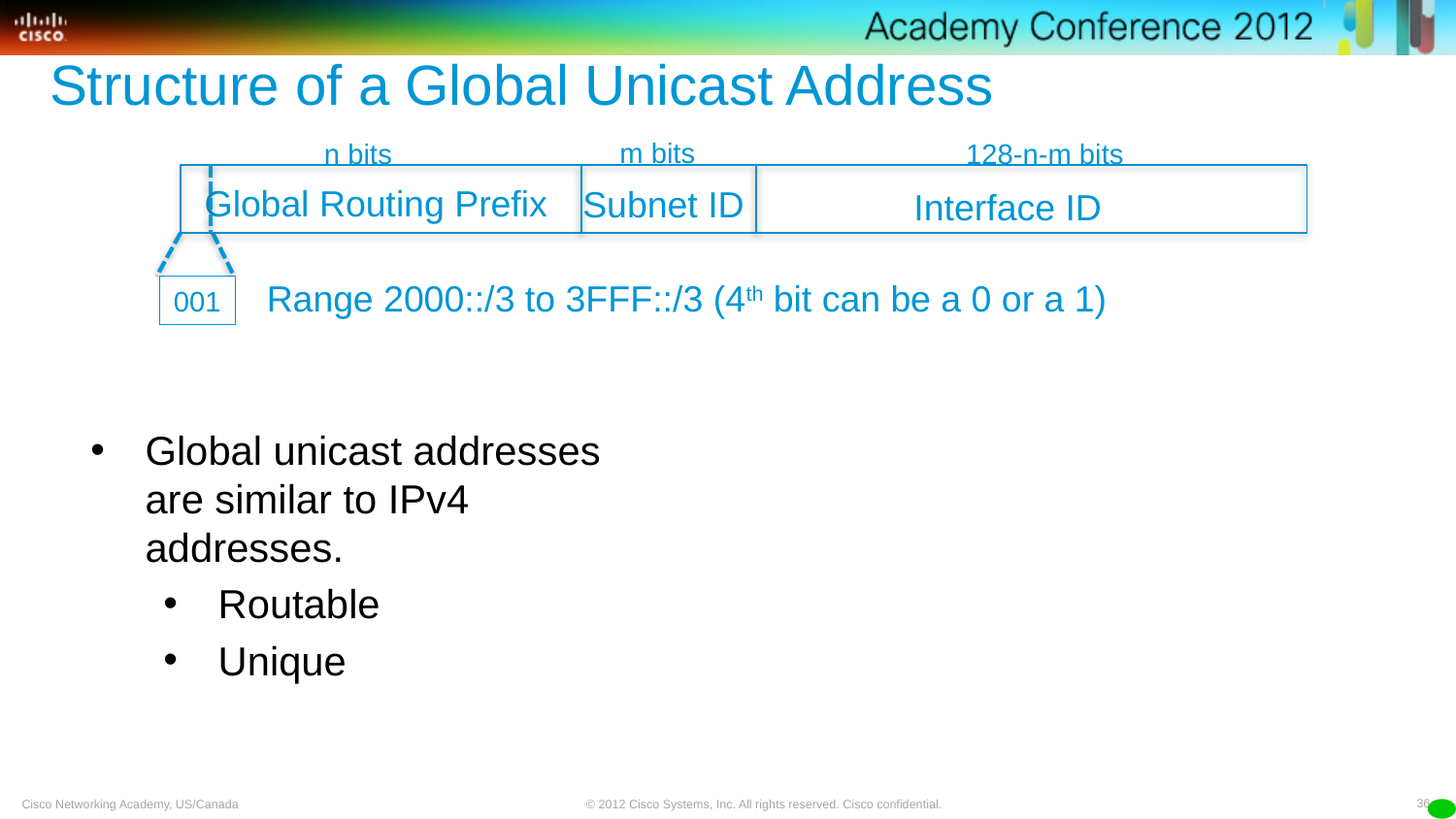

Structure of a Global Unicast Address
m bits
n bits
128-n-m bits

Global Routing Prefix
Subnet ID
Interface ID
Range 2000::/3 to 3FFF::/3 (4th bit can be a 0 or a 1)
001
Global unicast addresses are similar to IPv4 addresses.
Routable
Unique